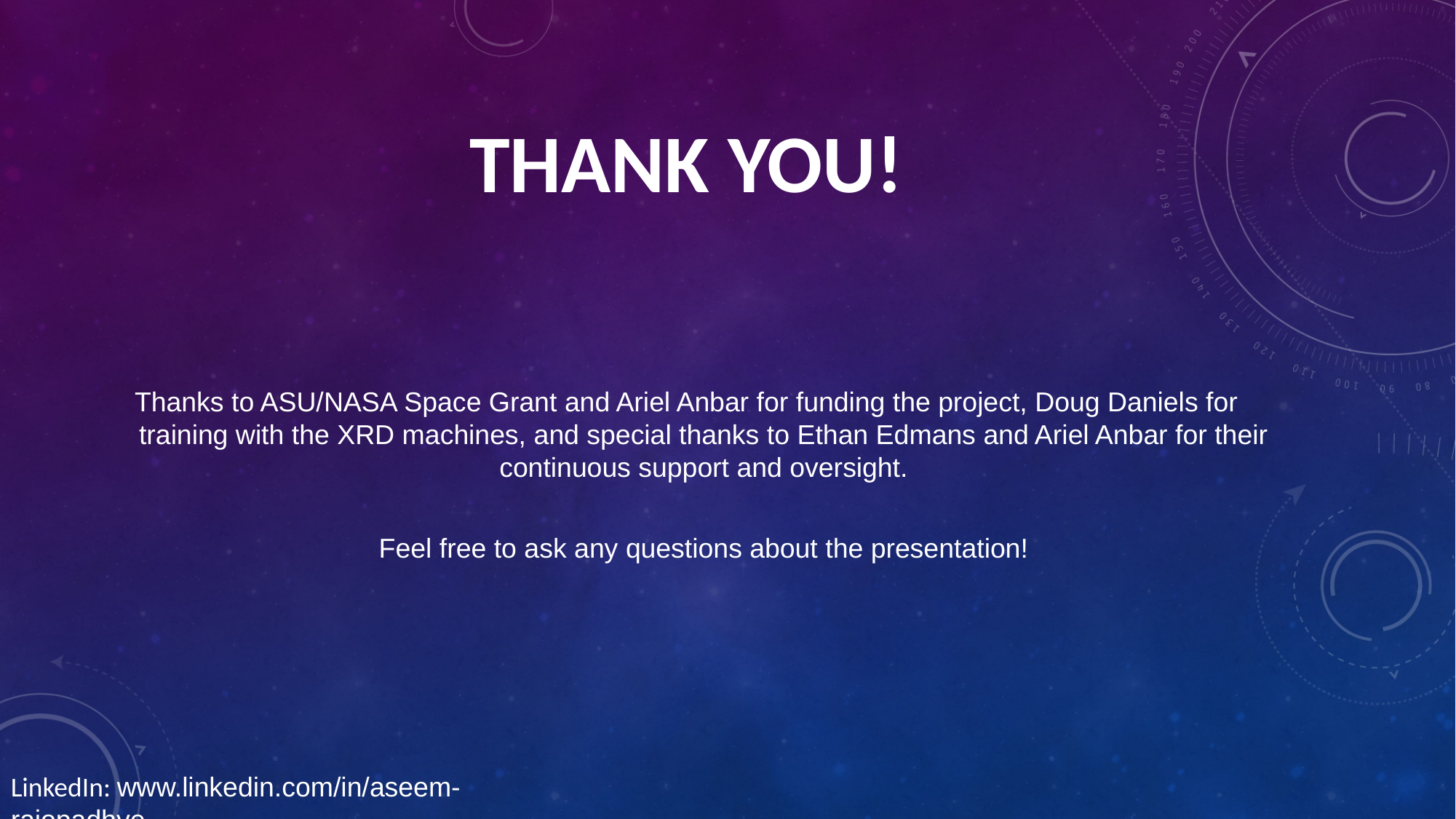

# Thank you!
Thanks to ASU/NASA Space Grant and Ariel Anbar for funding the project, Doug Daniels for training with the XRD machines, and special thanks to Ethan Edmans and Ariel Anbar for their continuous support and oversight.
Feel free to ask any questions about the presentation!
LinkedIn: www.linkedin.com/in/aseem-rajopadhye